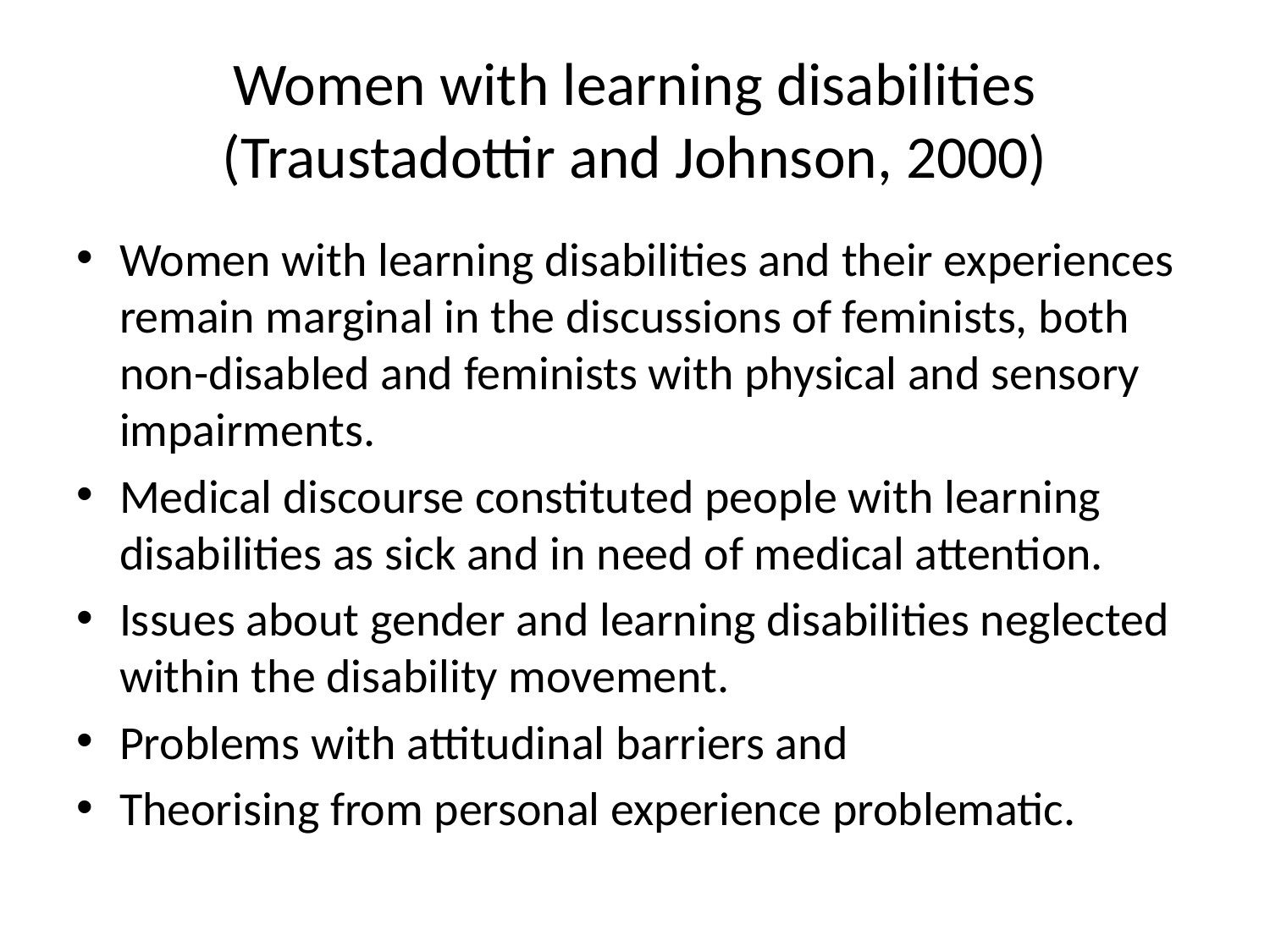

# Women with learning disabilities (Traustadottir and Johnson, 2000)
Women with learning disabilities and their experiences remain marginal in the discussions of feminists, both non-disabled and feminists with physical and sensory impairments.
Medical discourse constituted people with learning disabilities as sick and in need of medical attention.
Issues about gender and learning disabilities neglected within the disability movement.
Problems with attitudinal barriers and
Theorising from personal experience problematic.